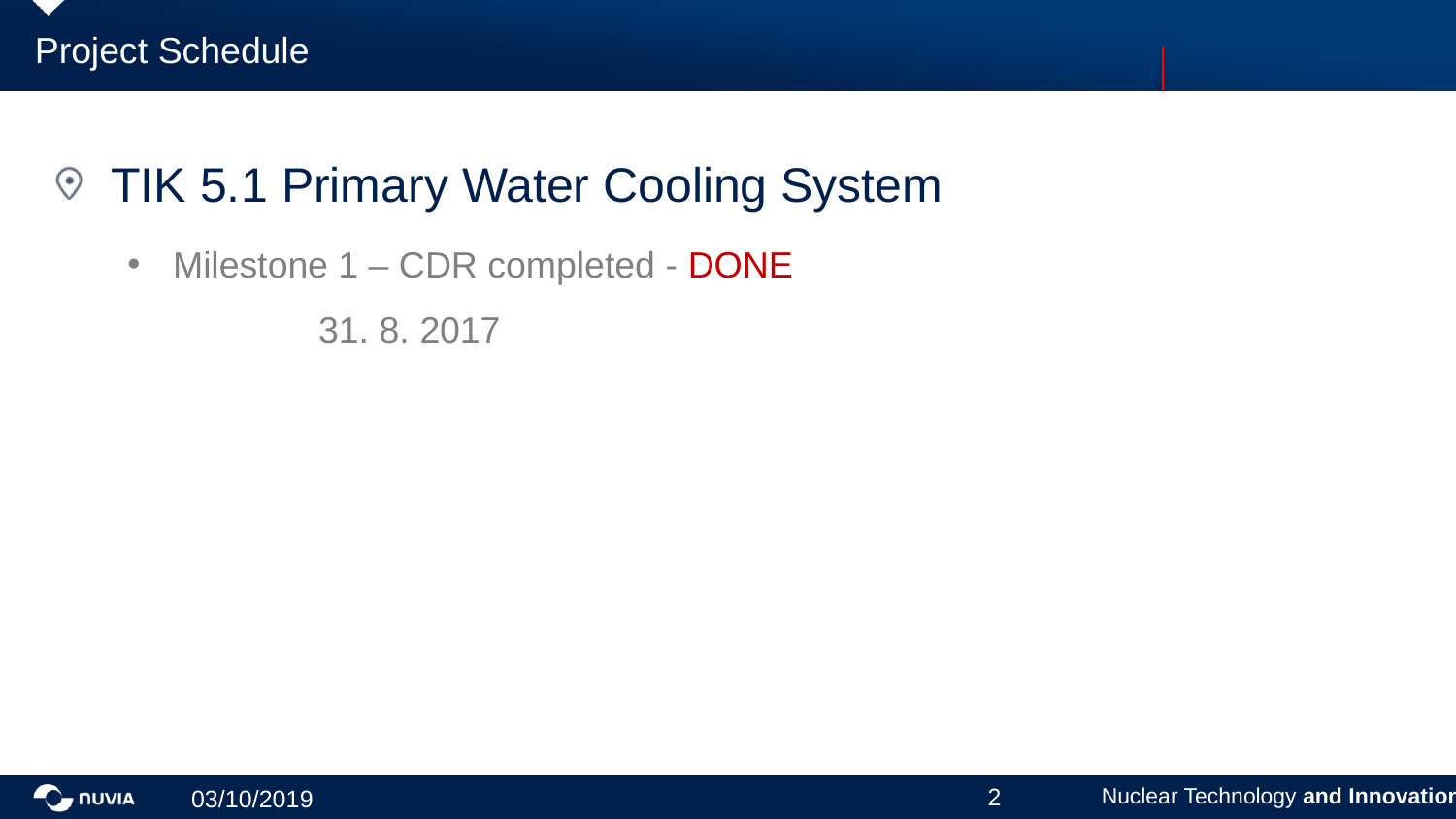

# Project Schedule

TIK 5.1 Primary Water Cooling System
Milestone 1 – CDR completed - DONE					31. 8. 2017